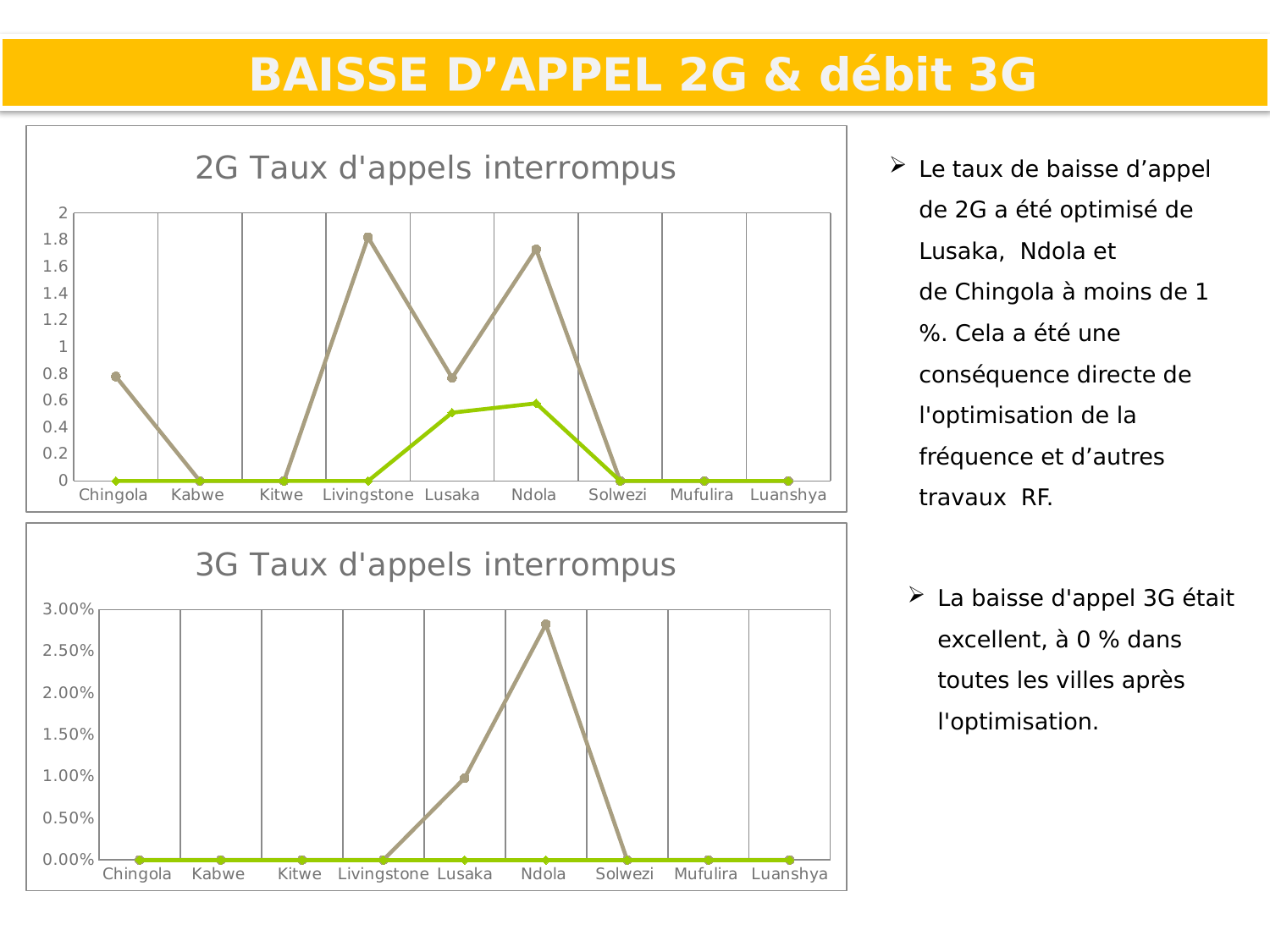

# BAISSE D’APPEL 2G & débit 3G

### Chart: 2G Taux d'appels interrompus

| Category | Avant | Après |
|---|---|---|
| Chingola  | 0.78 | 0.0 |
| Kabwe  | 0.0 | 0.0 |
| Kitwe  | 0.0 | 0.0 |
| Livingstone | 1.82 | 0.0 |
| Lusaka | 0.7700000000000004 | 0.51 |
| Ndola  | 1.73 | 0.5800000000000001 |
| Solwezi  | 0.0 | 0.0 |
| Mufulira  | 0.0 | 0.0 |
| Luanshya | 0.0 | 0.0 |
Le taux de baisse d’appel de 2G a été optimisé de Lusaka,  Ndola et de Chingola à moins de 1 %. Cela a été une conséquence directe de l'optimisation de la fréquence et d’autres  travaux  RF.

### Chart: 3G Taux d'appels interrompus

| Category | Avant | Après |
|---|---|---|
| Chingola  | 0.0 | 0.0 |
| Kabwe  | 0.0 | 0.0 |
| Kitwe  | 0.0 | 0.0 |
| Livingstone | 0.0 | 0.0 |
| Lusaka | 0.009800000000000008 | 0.0 |
| Ndola  | 0.02819999999999999 | 0.0 |
| Solwezi  | 0.0 | 0.0 |
| Mufulira  | 0.0 | 0.0 |
| Luanshya | 0.0 | 0.0 |
La baisse d'appel 3G était excellent, à 0 % dans toutes les villes après l'optimisation.